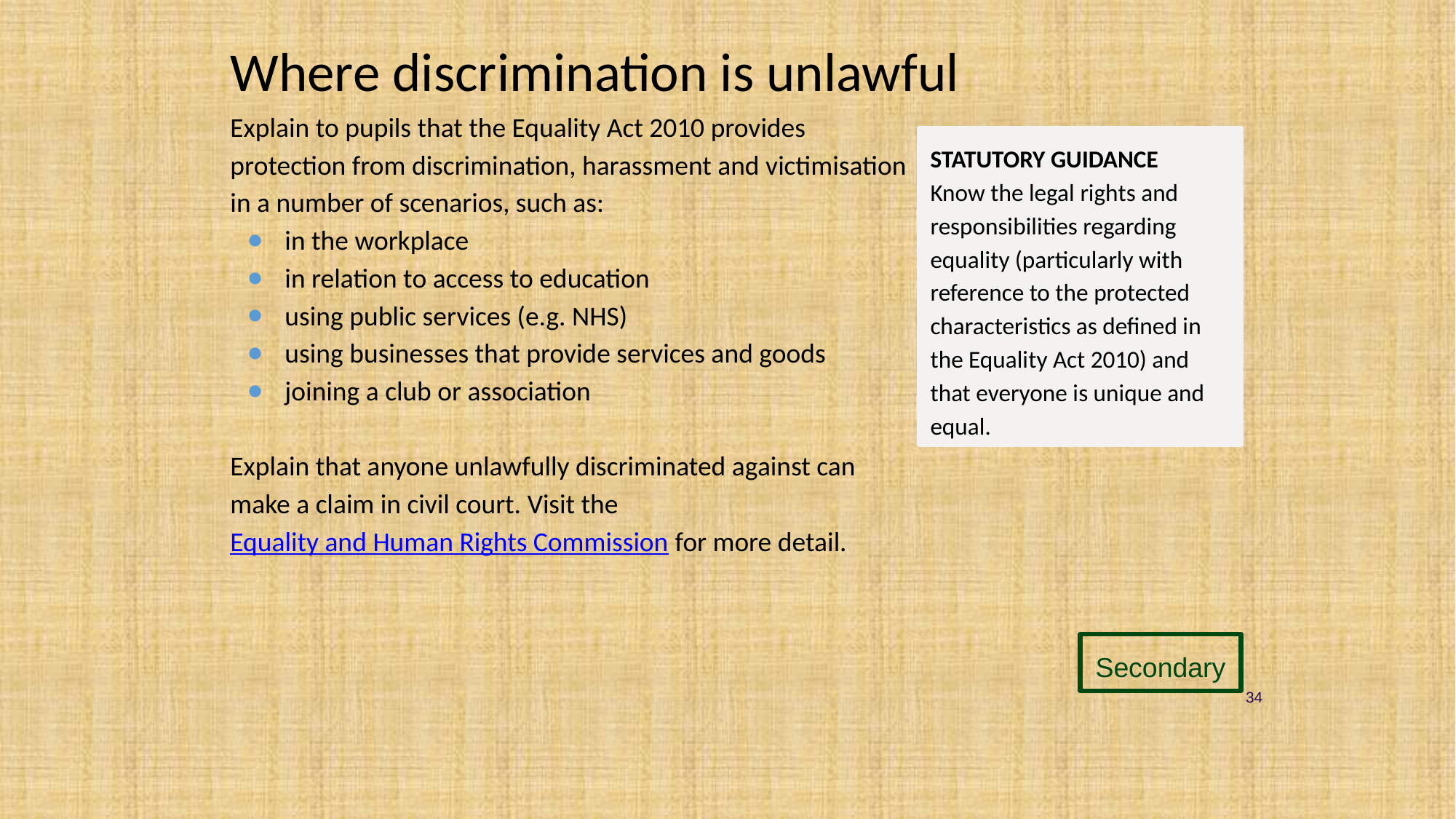

# Where discrimination is unlawful

Explain to pupils that the Equality Act 2010 provides protection from discrimination, harassment and victimisation in a number of scenarios, such as:
in the workplace
in relation to access to education
using public services (e.g. NHS)
using businesses that provide services and goods
joining a club or association

Explain that anyone unlawfully discriminated against can make a claim in civil court. Visit the Equality and Human Rights Commission for more detail.
STATUTORY GUIDANCE
Know the legal rights and responsibilities regarding equality (particularly with reference to the protected characteristics as defined in the Equality Act 2010) and that everyone is unique and equal.

Secondary
34